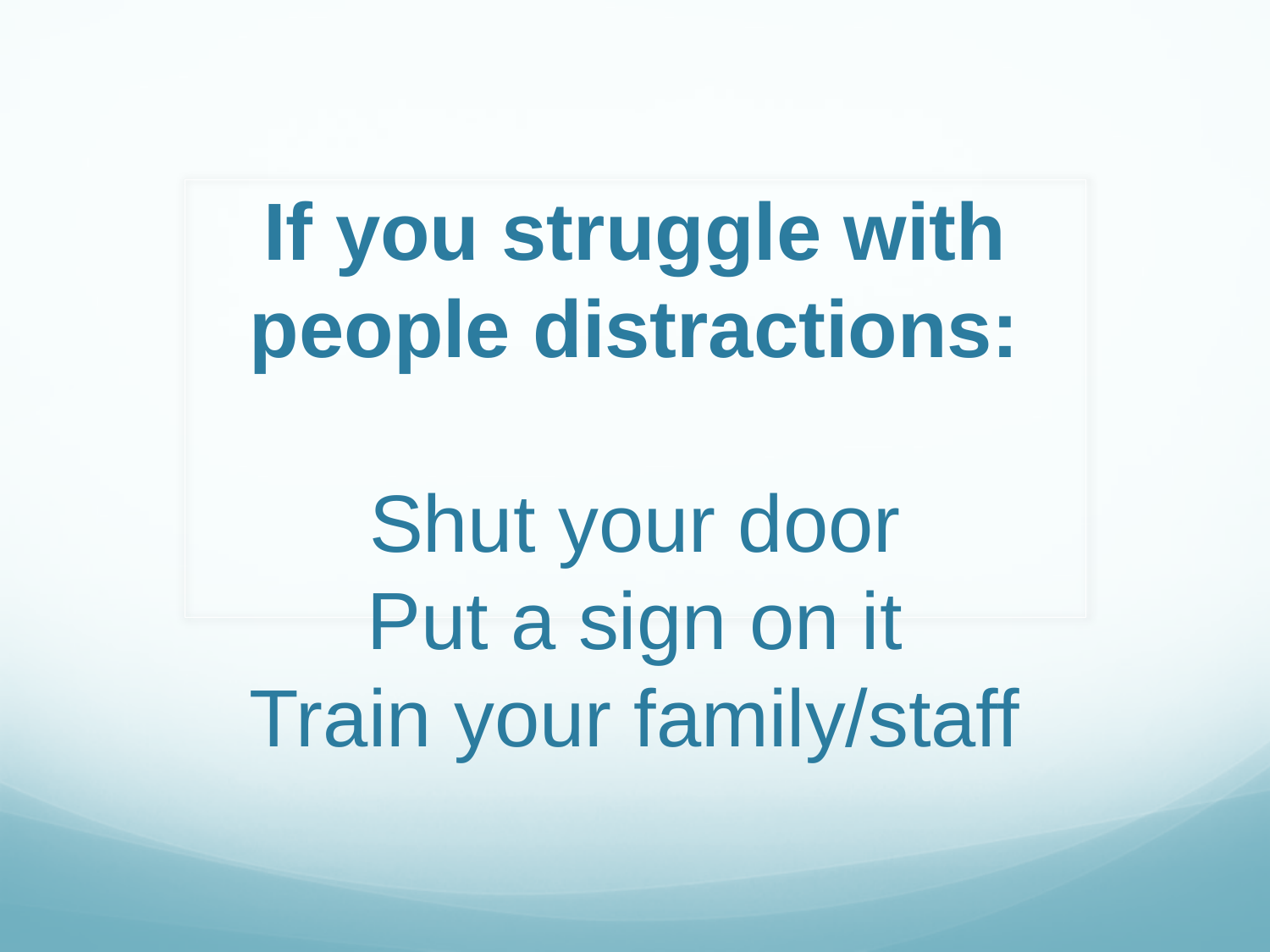

# If you struggle with people distractions: Shut your door Put a sign on it Train your family/staff